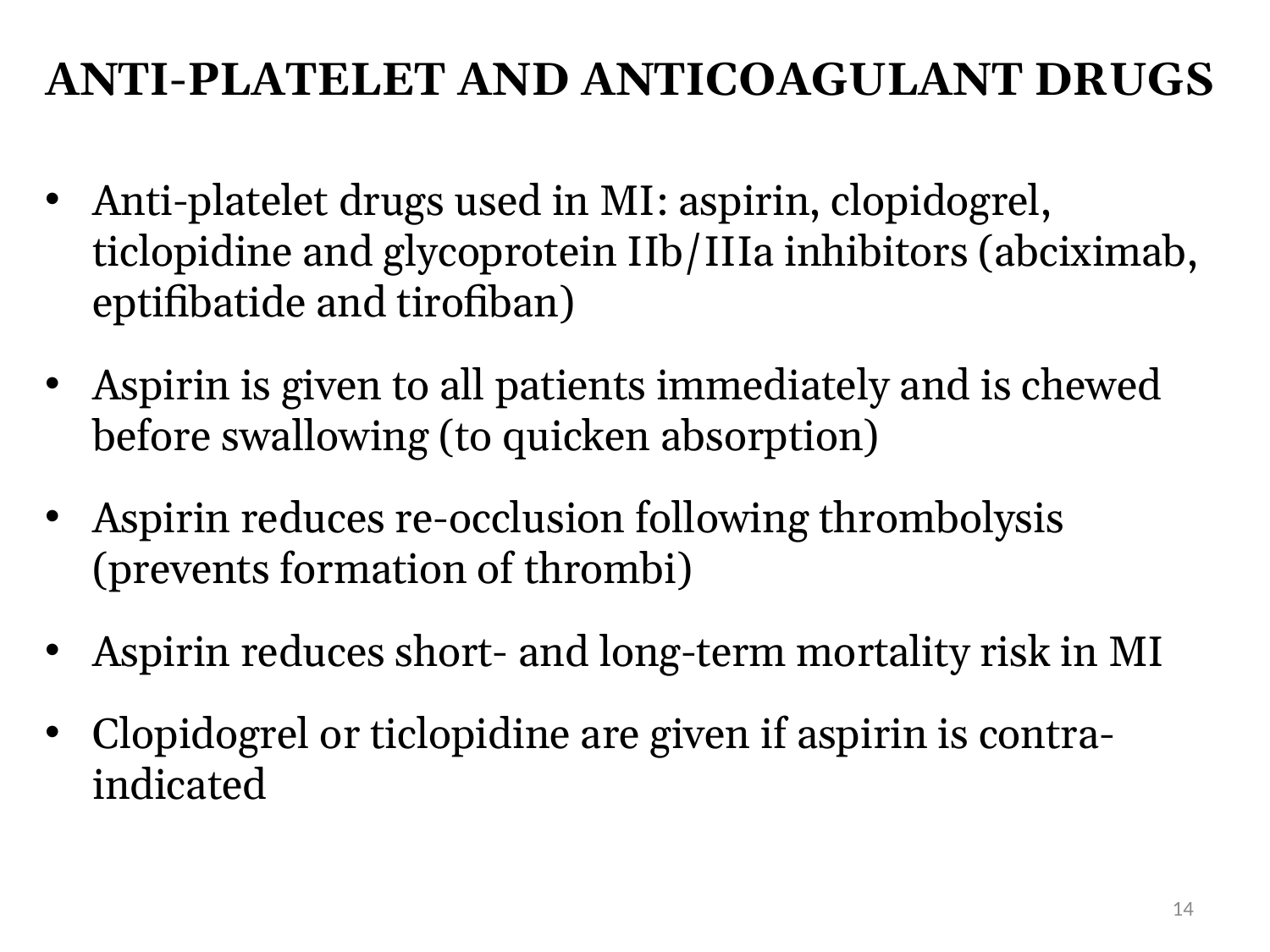

# Anti-platelet and anticoagulant drugs
Anti-platelet drugs used in MI: aspirin, clopidogrel, ticlopidine and glycoprotein IIb/IIIa inhibitors (abciximab, eptifibatide and tirofiban)
Aspirin is given to all patients immediately and is chewed before swallowing (to quicken absorption)
Aspirin reduces re-occlusion following thrombolysis (prevents formation of thrombi)
Aspirin reduces short- and long-term mortality risk in MI
Clopidogrel or ticlopidine are given if aspirin is contra-indicated
14